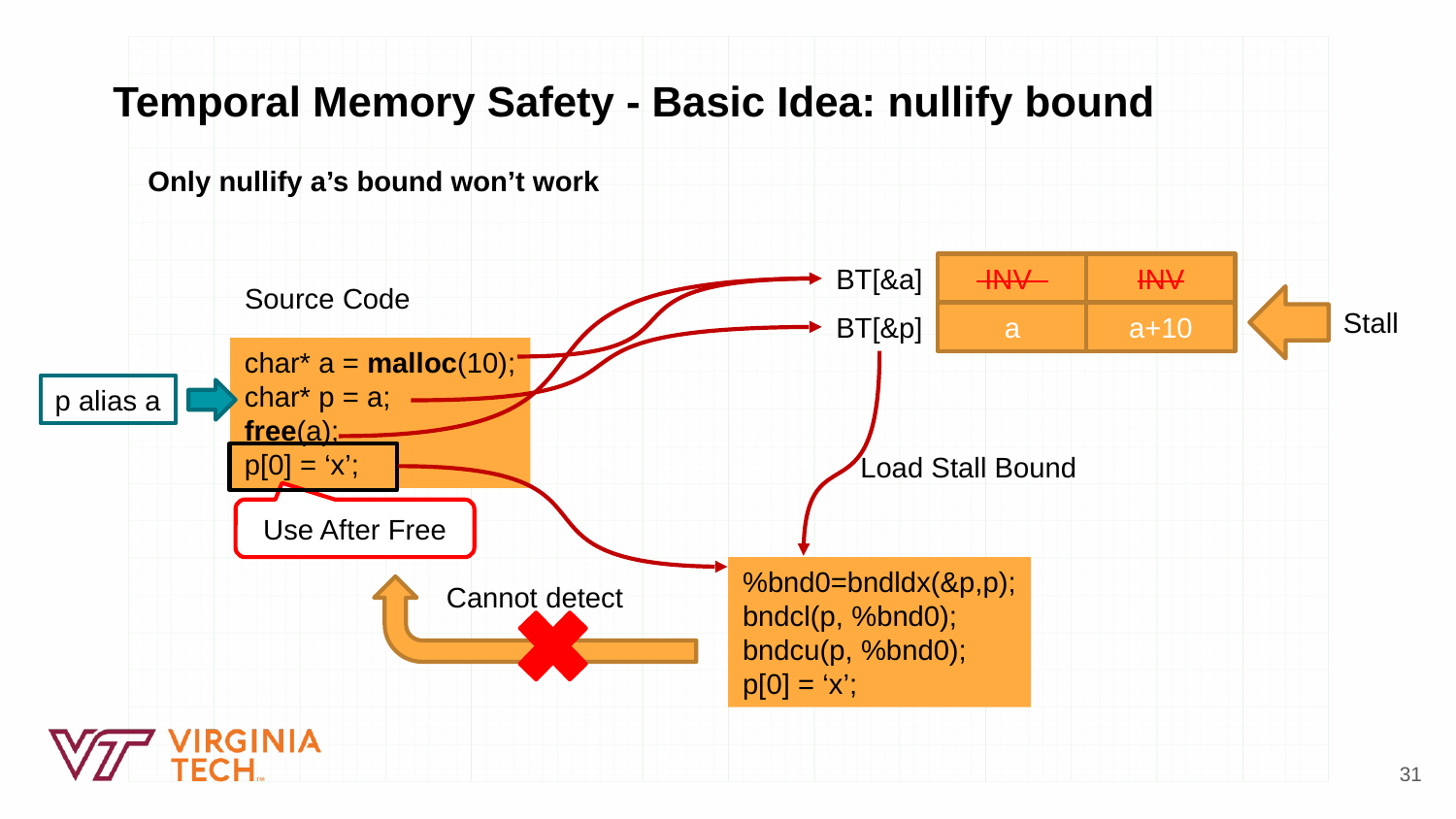

Temporal Memory Safety - Basic Idea: nullify bound
Only nullify a’s bound won’t work
 INV
INV
BT[&a]
a
a+10
Source Code
char* a = malloc(10);
char* p = a;
free(a);
p[0] = ‘x’;

Stall
BT[&p]
a
a+10
p alias a

Load Stall Bound

Use After Free
%bnd0=bndldx(&p,p);
bndcl(p, %bnd0);
bndcu(p, %bnd0);
p[0] = ‘x’;

Cannot detect

31